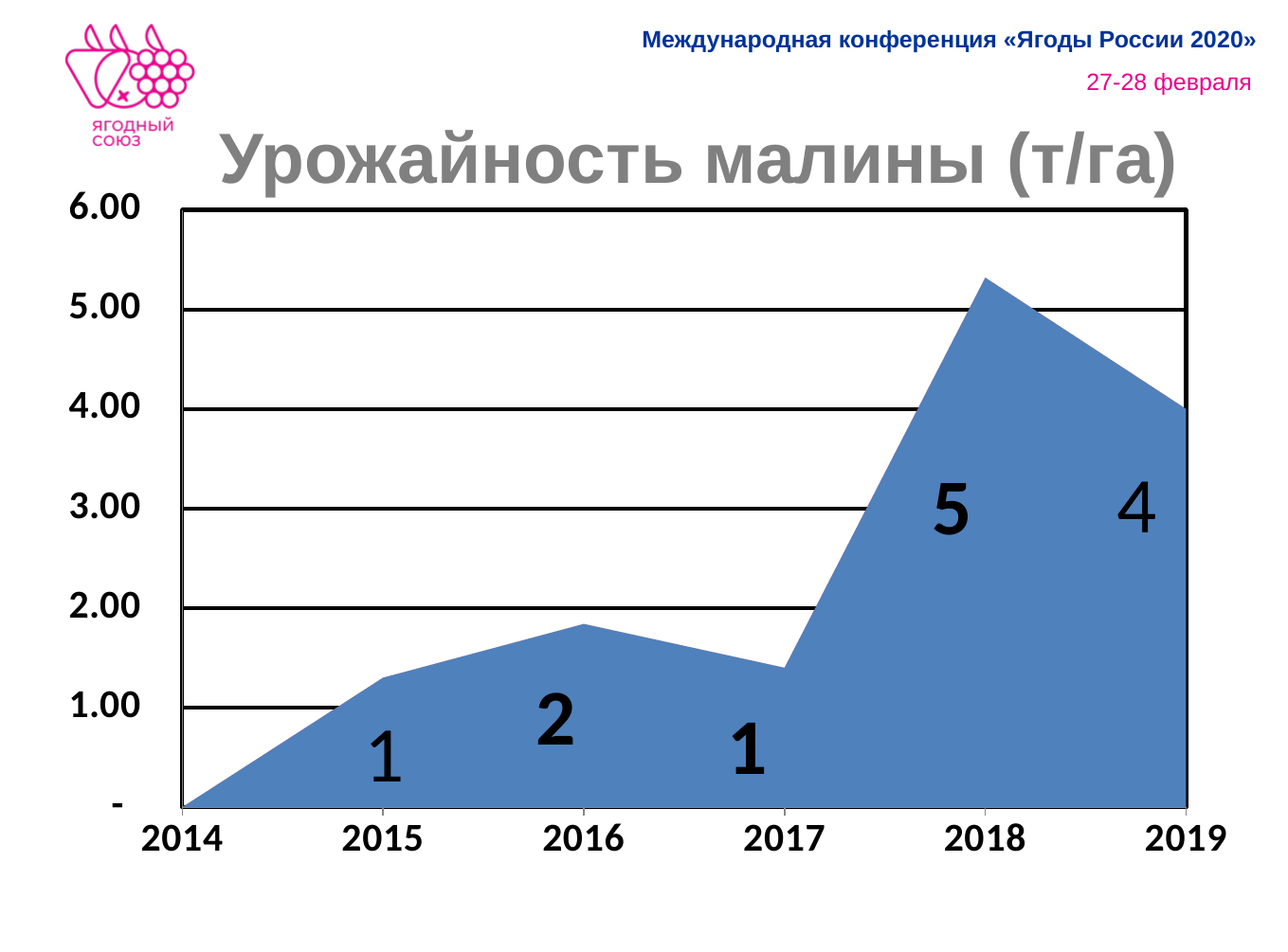

# Урожайность малины (т/га)

### Chart

| Category | 1 | 2 |
|---|---|---|
| 2014 | 0.0 | None |
| 2015 | 1.3 | None |
| 2016 | 1.84 | None |
| 2017 | 1.4 | None |
| 2018 | 5.3199999999999985 | None |
| 2019 | 4.0 | None |